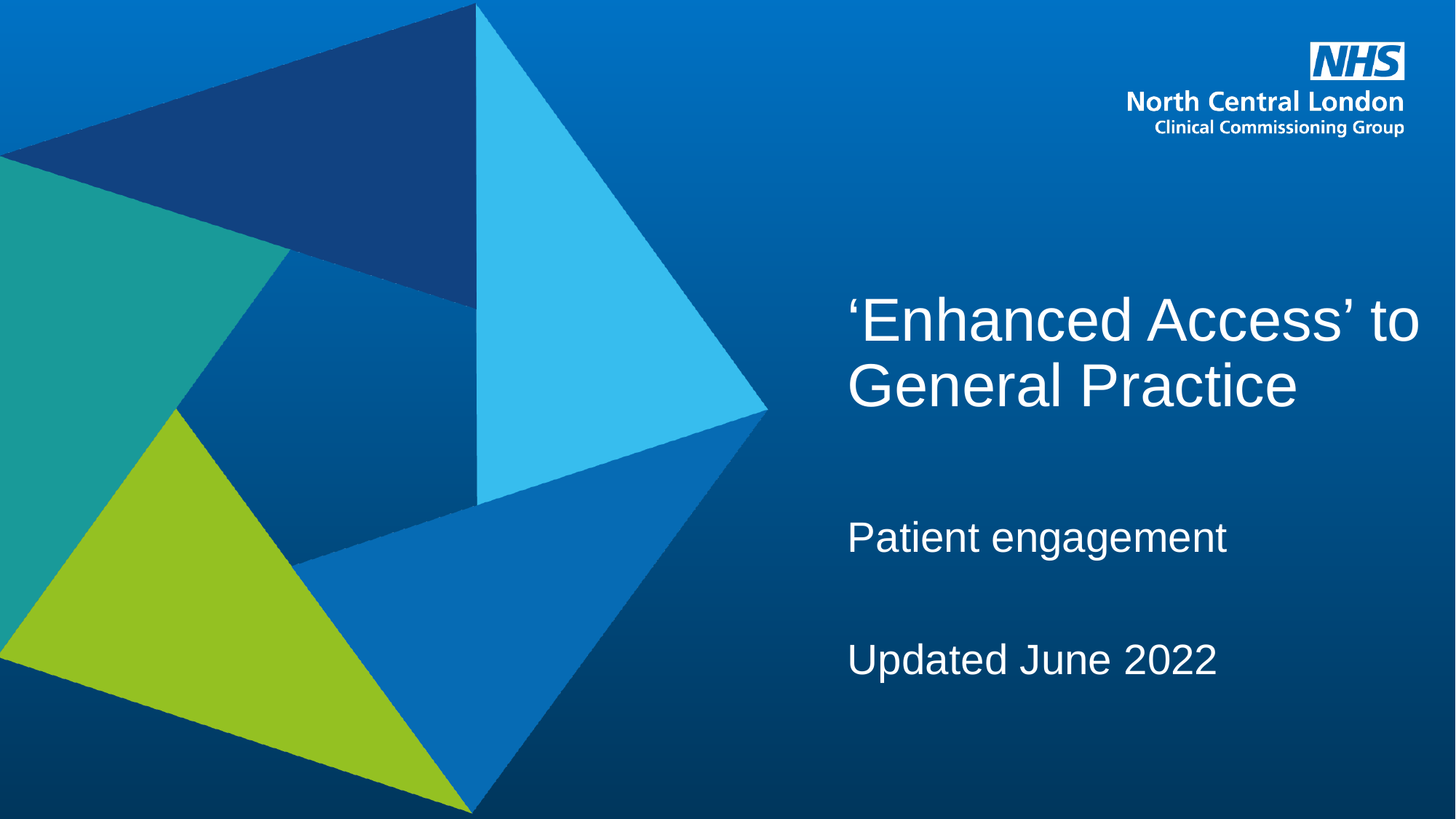

‘Enhanced Access’ to General Practice

Patient engagement

Updated June 2022